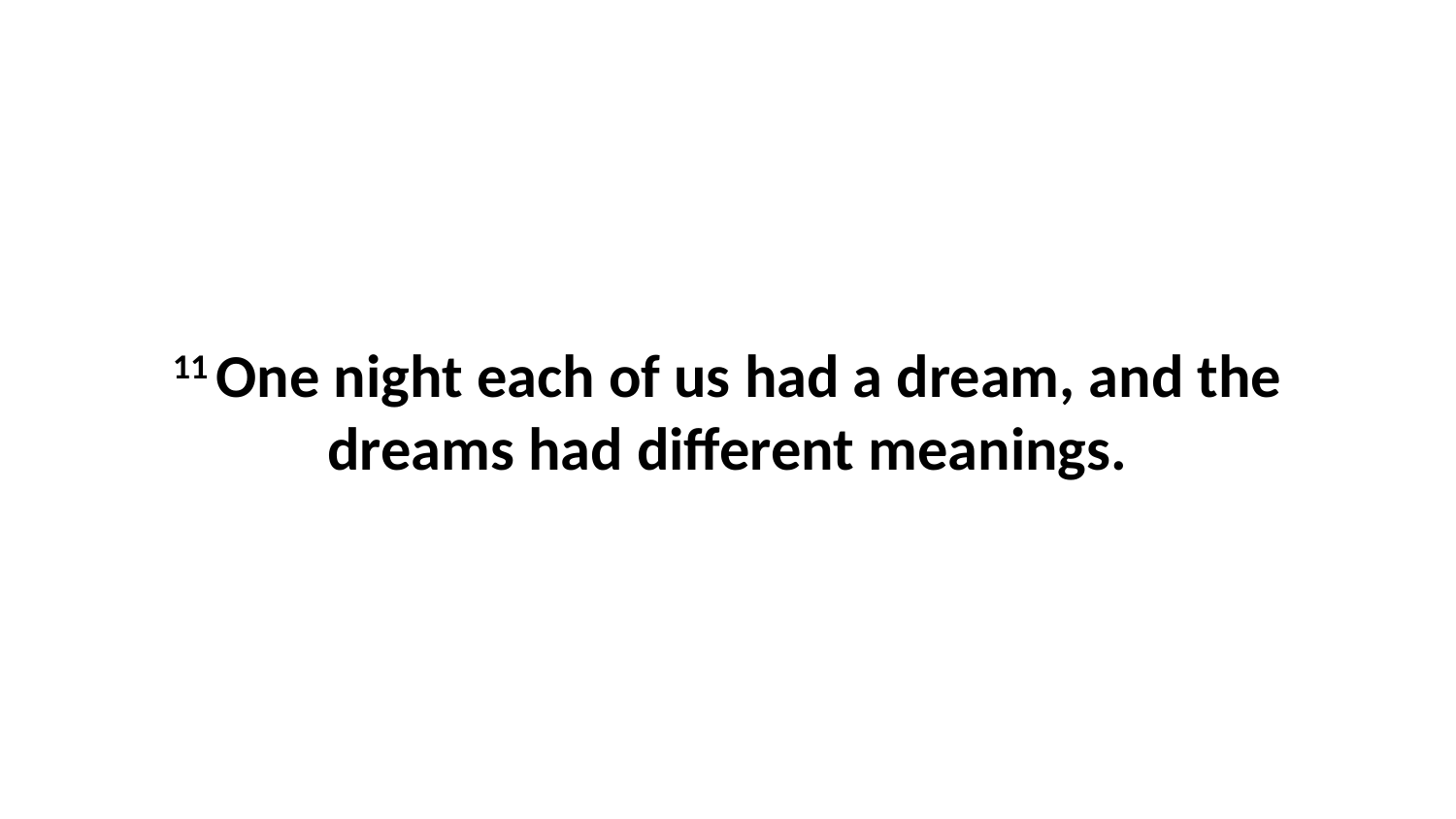

11 One night each of us had a dream, and the dreams had different meanings.